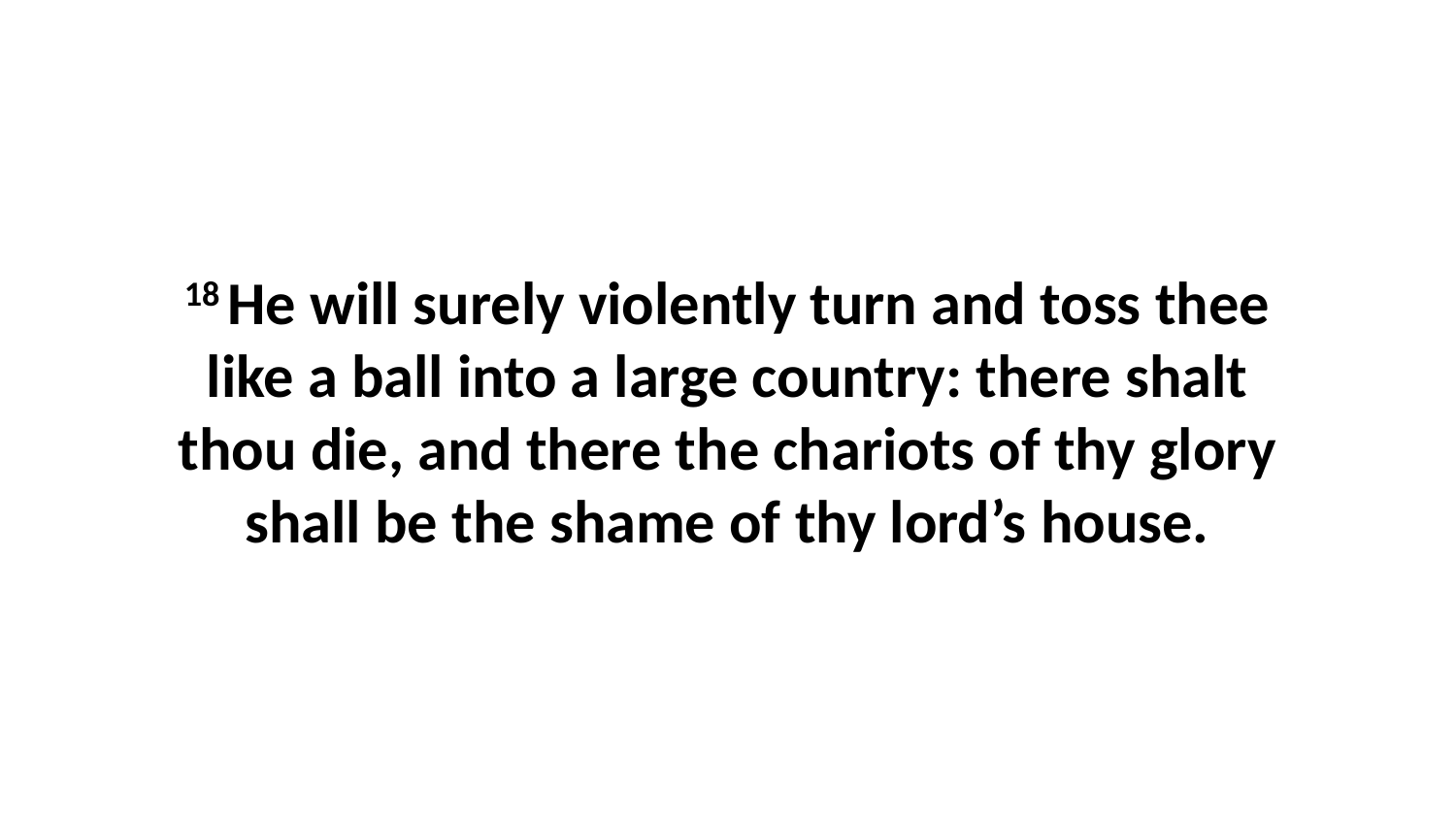

18 He will surely violently turn and toss thee like a ball into a large country: there shalt thou die, and there the chariots of thy glory shall be the shame of thy lord’s house.